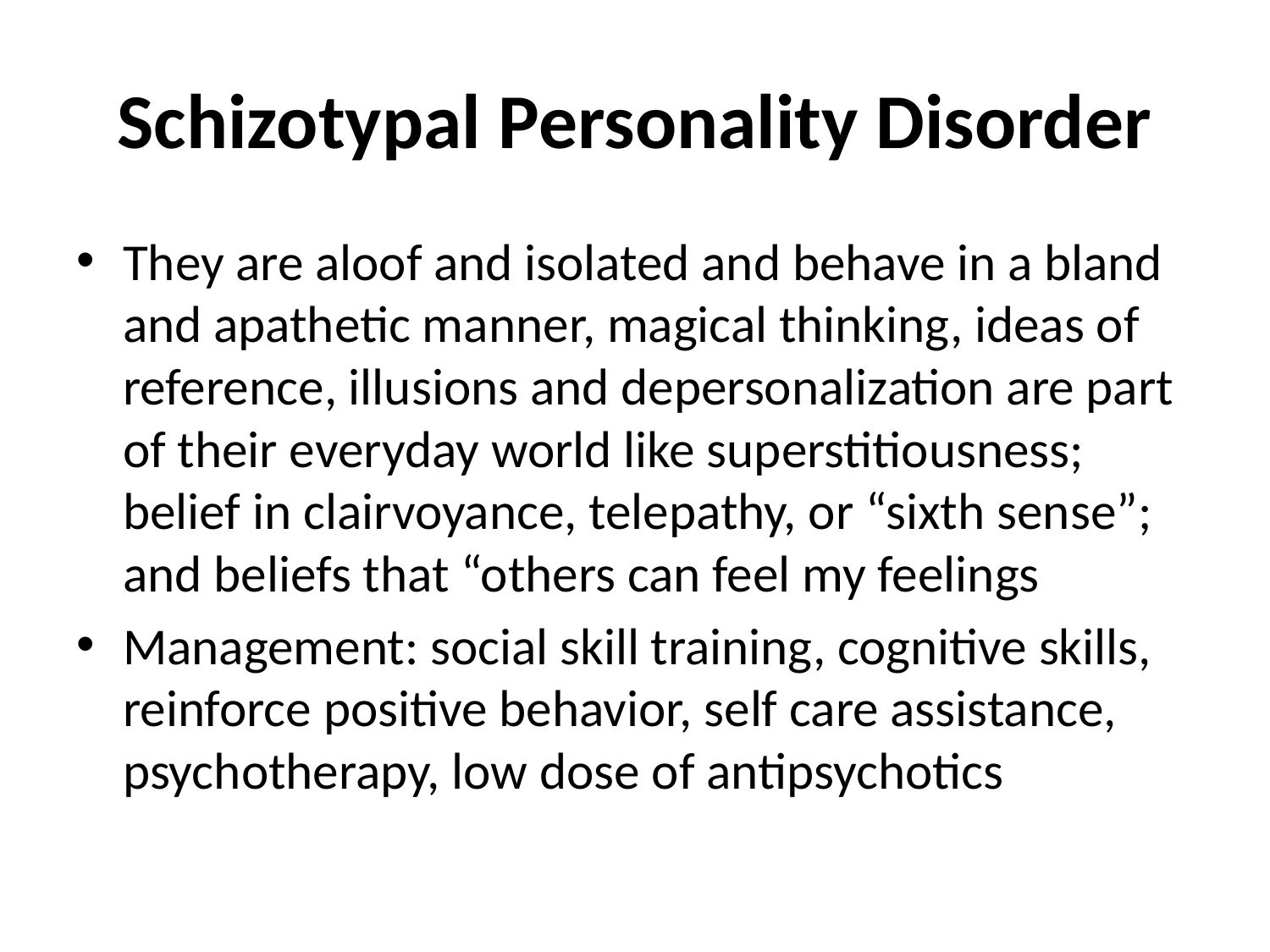

# Schizotypal Personality Disorder
They are aloof and isolated and behave in a bland and apathetic manner, magical thinking, ideas of reference, illusions and depersonalization are part of their everyday world like superstitiousness; belief in clairvoyance, telepathy, or “sixth sense”; and beliefs that “others can feel my feelings
Management: social skill training, cognitive skills, reinforce positive behavior, self care assistance, psychotherapy, low dose of antipsychotics